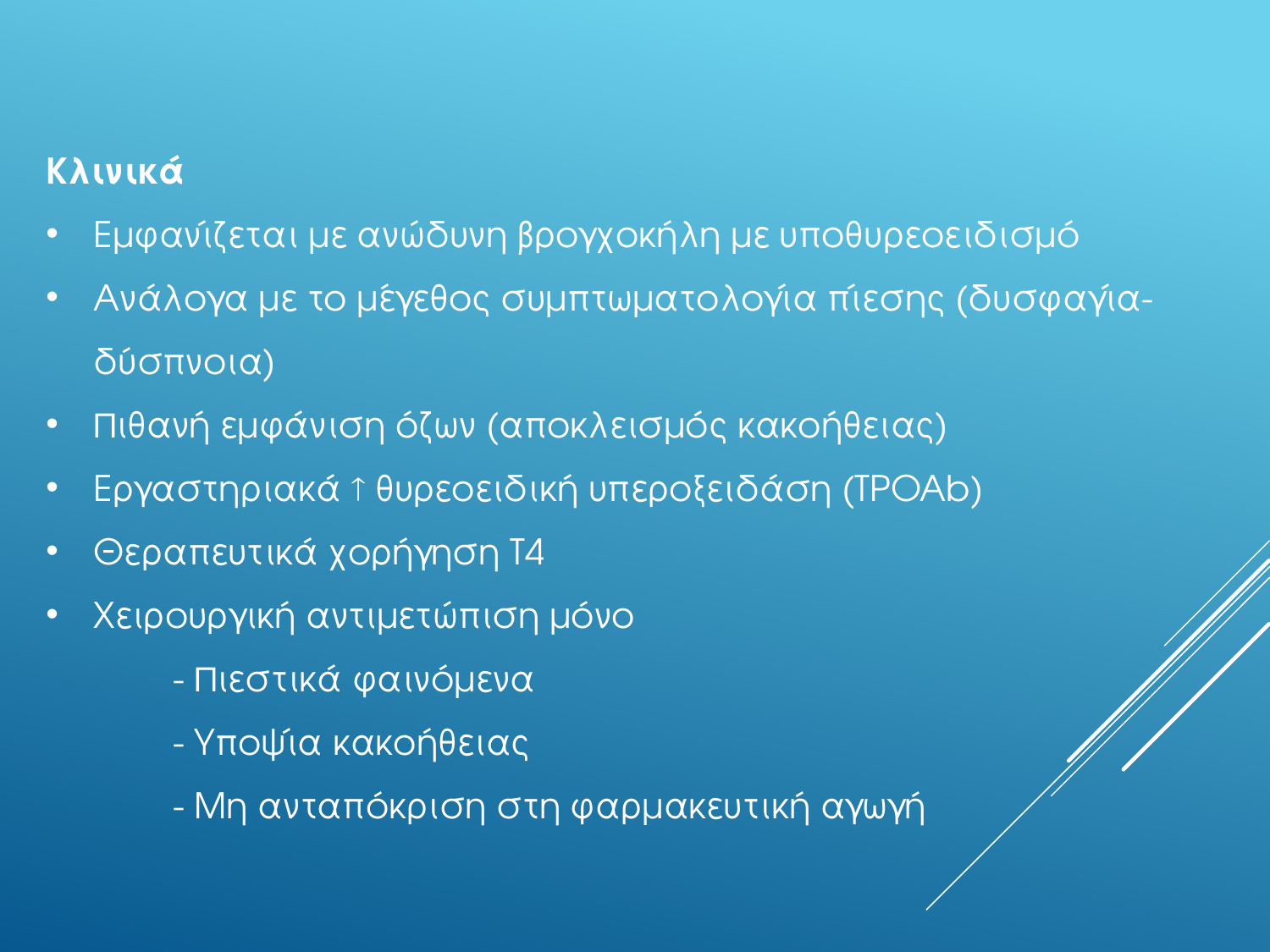

Κλινικά
Εμφανίζεται με ανώδυνη βρογχοκήλη με υποθυρεοειδισμό
Ανάλογα με το μέγεθος συμπτωματολογία πίεσης (δυσφαγία-δύσπνοια)
Πιθανή εμφάνιση όζων (αποκλεισμός κακοήθειας)
Εργαστηριακά ↑ θυρεοειδική υπεροξειδάση (TPOAb)
Θεραπευτικά χορήγηση Τ4
Χειρουργική αντιμετώπιση μόνο
	- Πιεστικά φαινόμενα
	- Υποψία κακοήθειας
	- Μη ανταπόκριση στη φαρμακευτική αγωγή